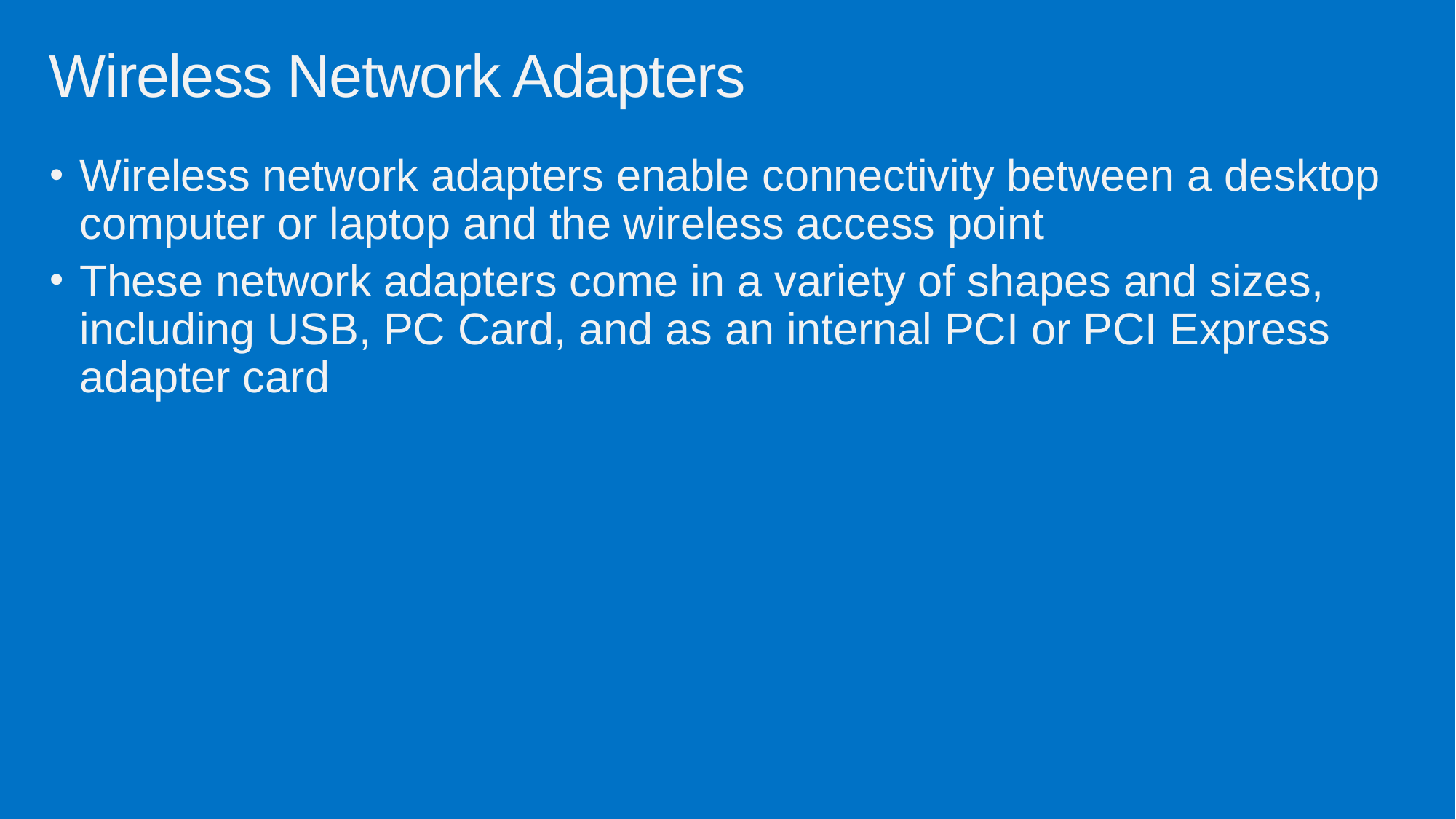

# Wireless Network Adapters
Wireless network adapters enable connectivity between a desktop computer or laptop and the wireless access point
These network adapters come in a variety of shapes and sizes, including USB, PC Card, and as an internal PCI or PCI Express adapter card